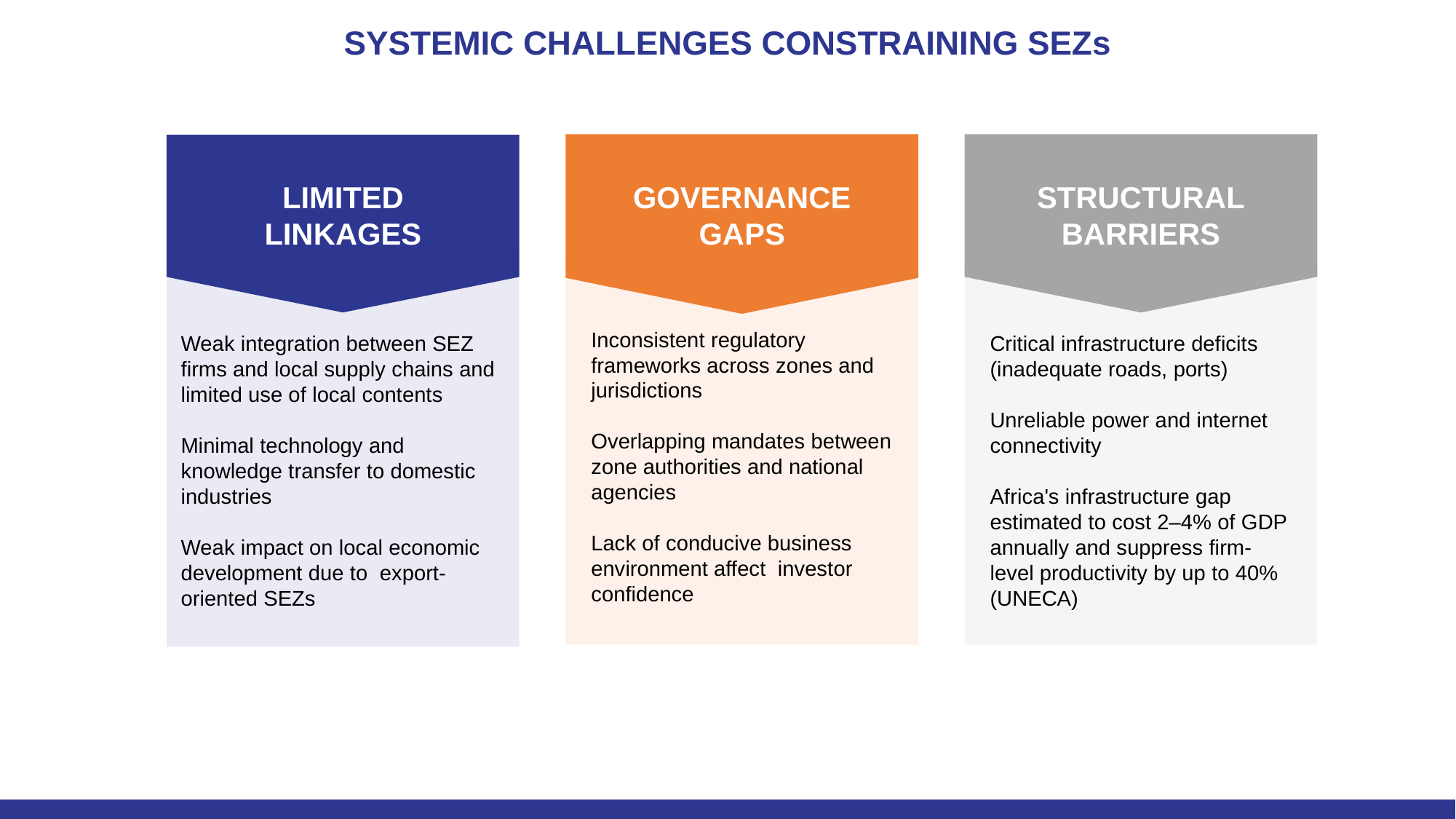

SYSTEMIC CHALLENGES CONSTRAINING SEZs

LIMITED
LINKAGES
GOVERNANCE
GAPS
STRUCTURAL
BARRIERS
Inconsistent regulatory frameworks across zones and jurisdictions

Overlapping mandates between zone authorities and national agencies

Lack of conducive business environment affect  investor confidence
Weak integration between SEZ firms and local supply chains and limited use of local contents

Minimal technology and knowledge transfer to domestic industries

Weak impact on local economic development due to  export-oriented SEZs
STRUCTURAL
BARRIERS
Critical infrastructure deficits (inadequate roads, ports)

Unreliable power and internet connectivity

Africa's infrastructure gap estimated to cost 2–4% of GDP annually and suppress firm-level productivity by up to 40% (UNECA)
GOVERNANCE  GAPS